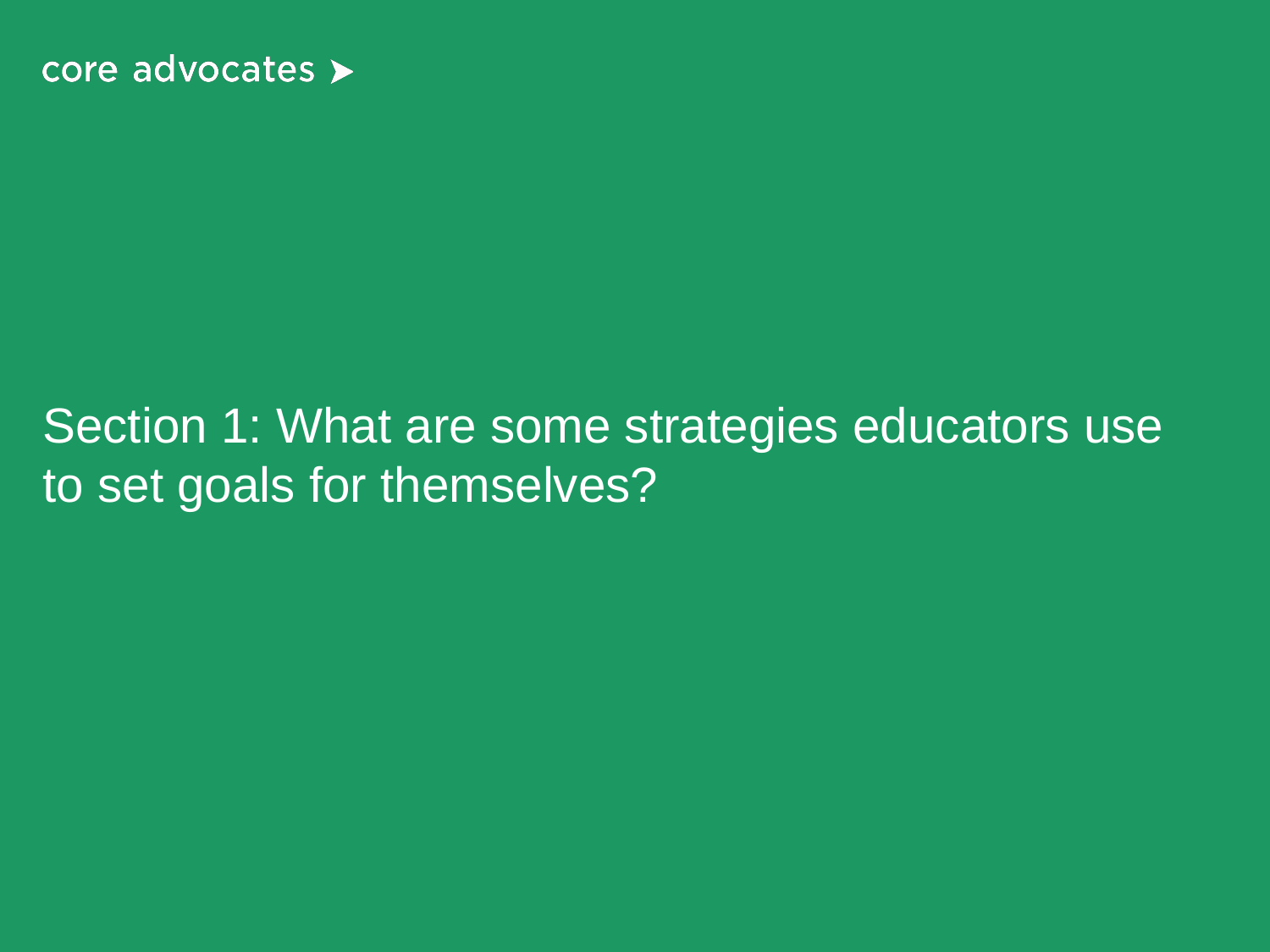

# Section 1: What are some strategies educators use to set goals for themselves?